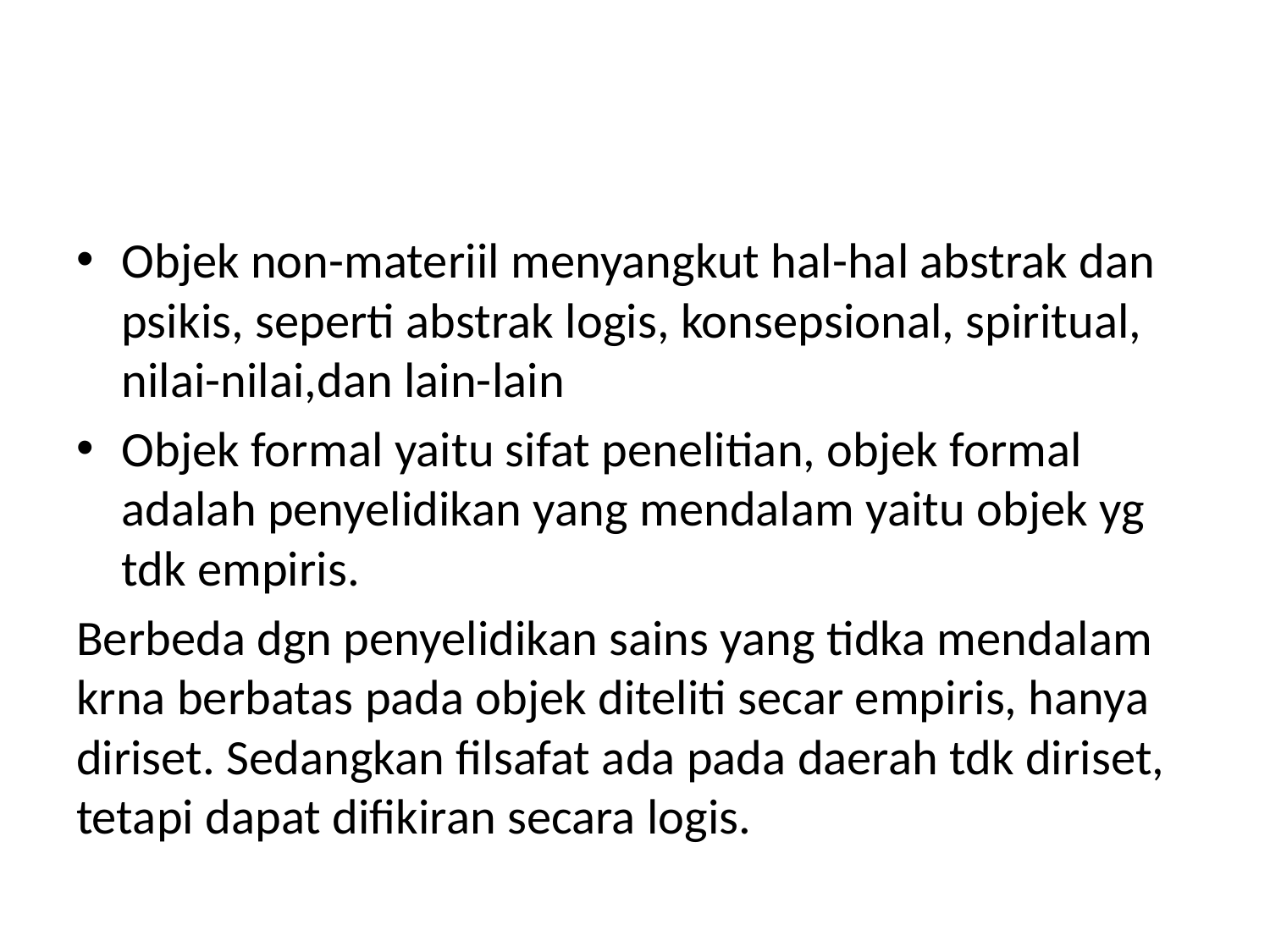

#
Objek non-materiil menyangkut hal-hal abstrak dan psikis, seperti abstrak logis, konsepsional, spiritual, nilai-nilai,dan lain-lain
Objek formal yaitu sifat penelitian, objek formal adalah penyelidikan yang mendalam yaitu objek yg tdk empiris.
Berbeda dgn penyelidikan sains yang tidka mendalam krna berbatas pada objek diteliti secar empiris, hanya diriset. Sedangkan filsafat ada pada daerah tdk diriset, tetapi dapat difikiran secara logis.